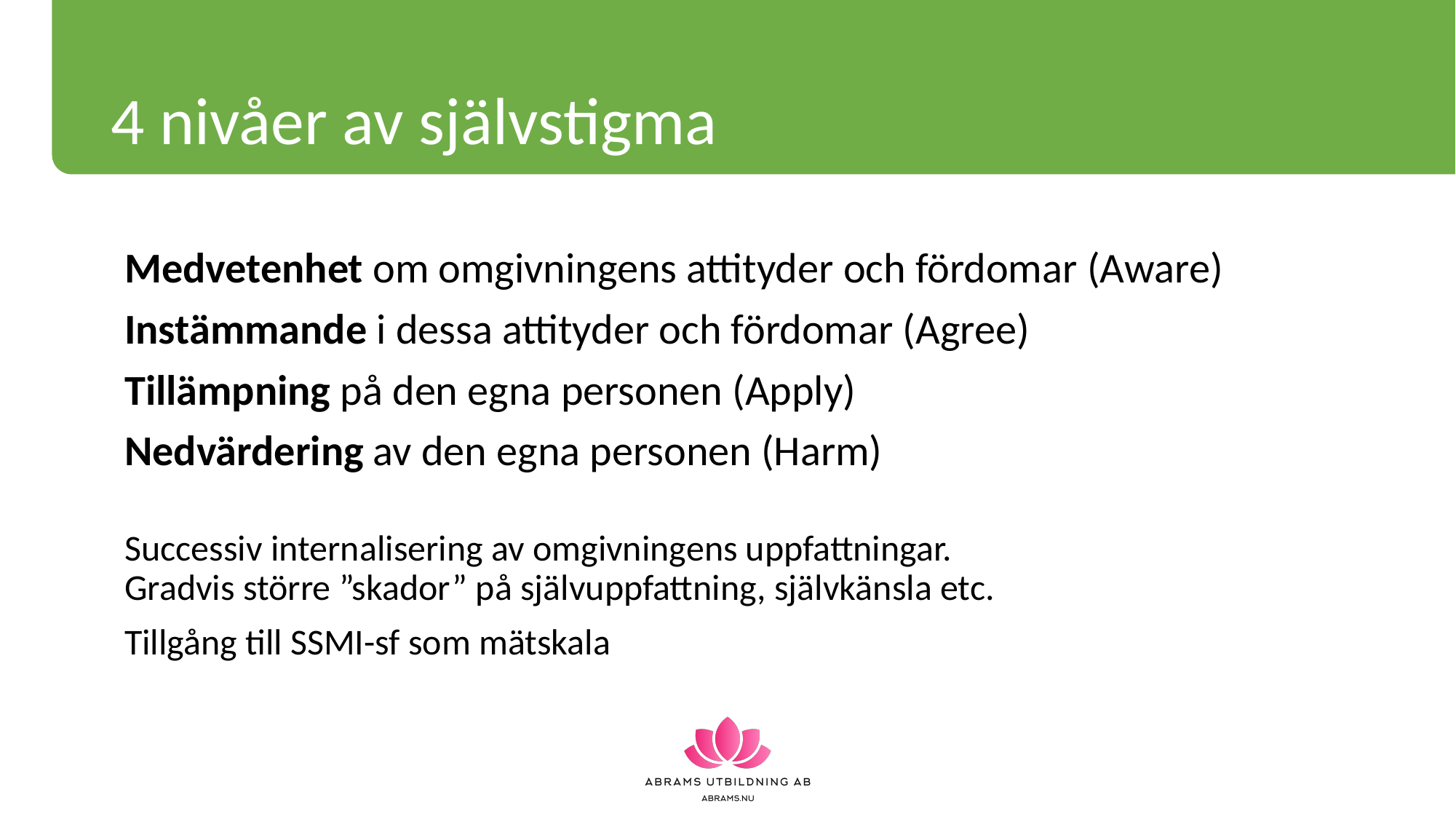

# 4 nivåer av självstigma
Medvetenhet om omgivningens attityder och fördomar (Aware)
Instämmande i dessa attityder och fördomar (Agree)
Tillämpning på den egna personen (Apply)
Nedvärdering av den egna personen (Harm)
Successiv internalisering av omgivningens uppfattningar.
Gradvis större ”skador” på självuppfattning, självkänsla etc.
Tillgång till SSMI-sf som mätskala